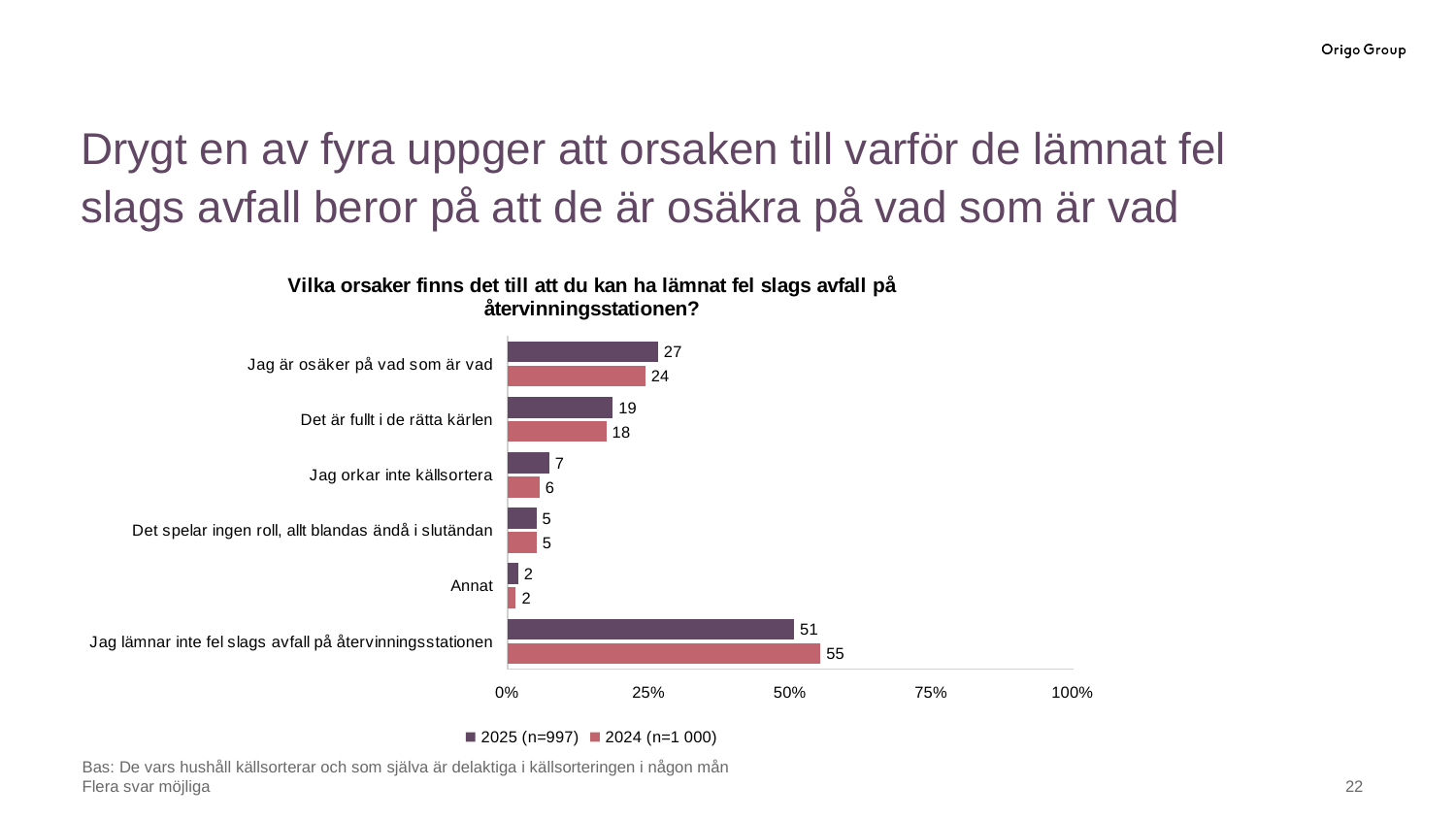

Drygt en av fyra uppger att orsaken till varför de lämnat fel slags avfall beror på att de är osäkra på vad som är vad

### Chart: Vilka orsaker finns det till att du kan ha lämnat fel slags avfall på återvinningsstationen?

| Category | 2024 (n=1 000) | 2025 (n=997) |
|---|---|---|
| Jag lämnar inte fel slags avfall på återvinningsstationen | 55.4 | 50.7522567703109 |
| Annat | 1.5 | 1.90571715145436 |
| Det spelar ingen roll, allt blandas ändå i slutändan | 5.2 | 5.11534603811434 |
| Jag orkar inte källsortera | 5.7 | 7.4222668004012 |
| Det är fullt i de rätta kärlen | 17.5 | 18.6559679037111 |
| Jag är osäker på vad som är vad | 24.4 | 26.6800401203611 |
Bas: De vars hushåll källsorterar och som själva är delaktiga i källsorteringen i någon mån
Flera svar möjliga
22